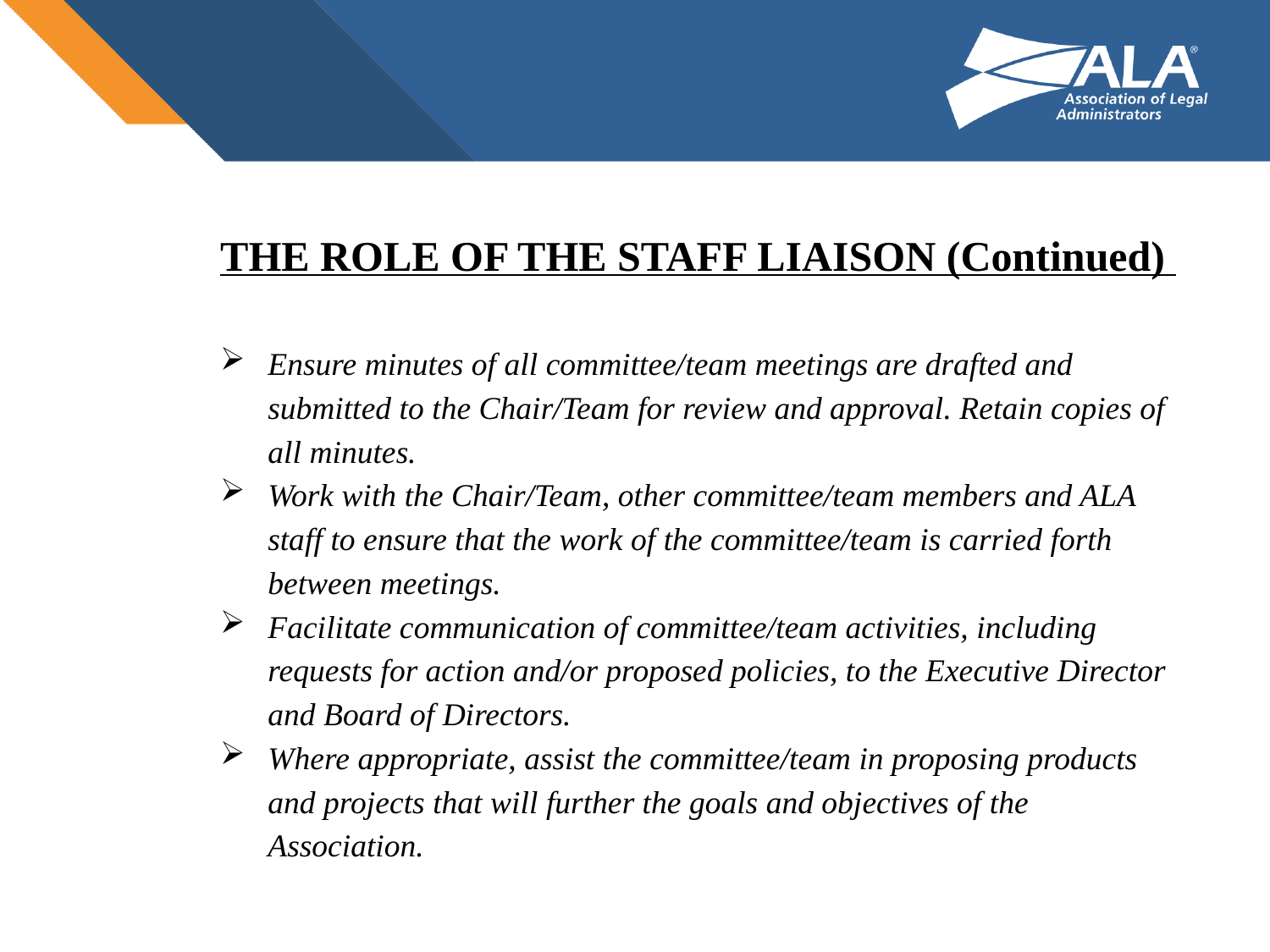

THE ROLE OF THE STAFF LIAISON (Continued)

Ensure minutes of all committee/team meetings are drafted and submitted to the Chair/Team for review and approval. Retain copies of all minutes.
Work with the Chair/Team, other committee/team members and ALA staff to ensure that the work of the committee/team is carried forth between meetings.
Facilitate communication of committee/team activities, including requests for action and/or proposed policies, to the Executive Director and Board of Directors.
Where appropriate, assist the committee/team in proposing products and projects that will further the goals and objectives of the Association.